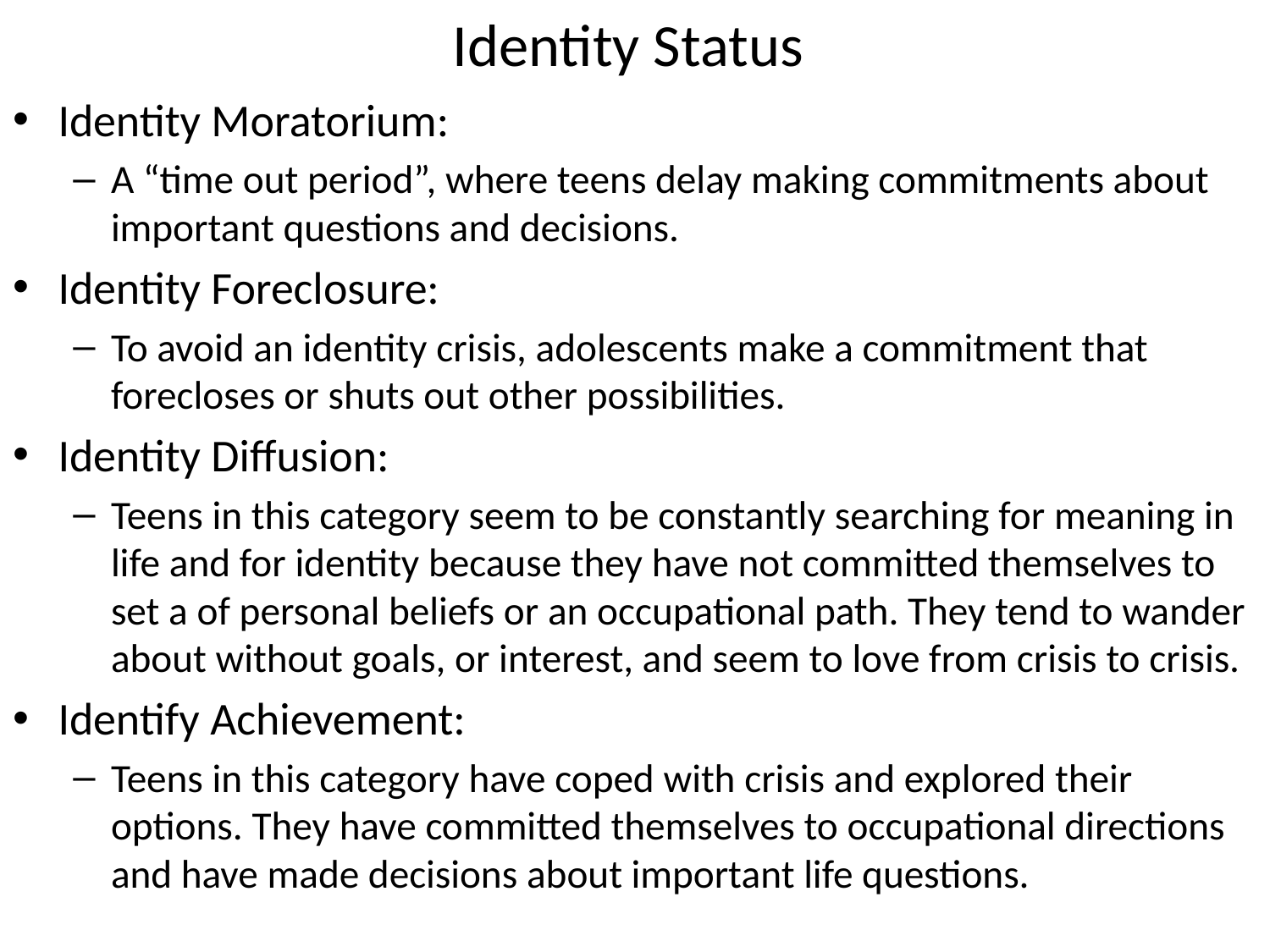

# Identity Status
Identity Moratorium:
A “time out period”, where teens delay making commitments about important questions and decisions.
Identity Foreclosure:
To avoid an identity crisis, adolescents make a commitment that forecloses or shuts out other possibilities.
Identity Diffusion:
Teens in this category seem to be constantly searching for meaning in life and for identity because they have not committed themselves to set a of personal beliefs or an occupational path. They tend to wander about without goals, or interest, and seem to love from crisis to crisis.
Identify Achievement:
Teens in this category have coped with crisis and explored their options. They have committed themselves to occupational directions and have made decisions about important life questions.